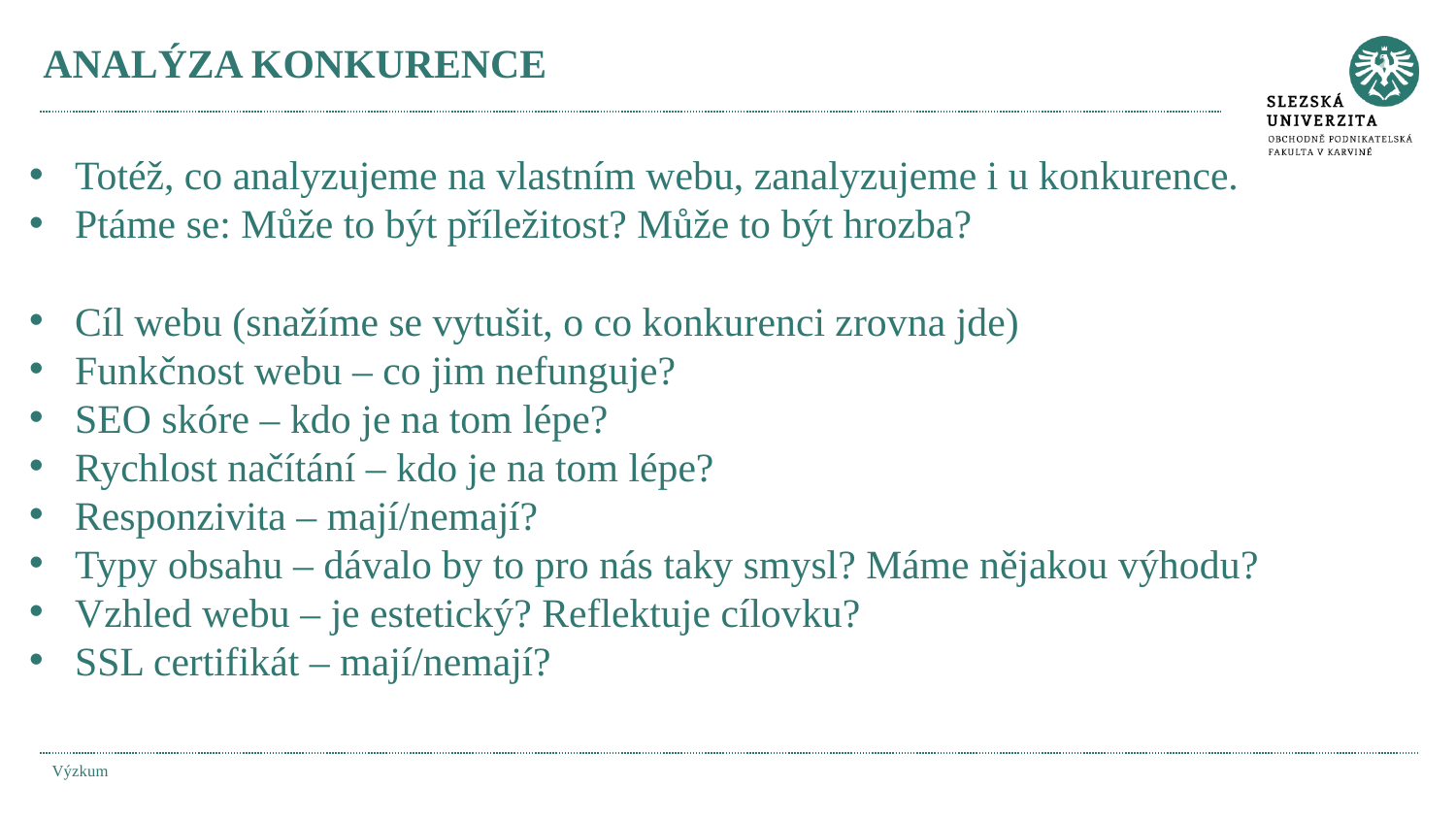

# ANALÝZA KONKURENCE
Totéž, co analyzujeme na vlastním webu, zanalyzujeme i u konkurence.
Ptáme se: Může to být příležitost? Může to být hrozba?
Cíl webu (snažíme se vytušit, o co konkurenci zrovna jde)
Funkčnost webu – co jim nefunguje?
SEO skóre – kdo je na tom lépe?
Rychlost načítání – kdo je na tom lépe?
Responzivita – mají/nemají?
Typy obsahu – dávalo by to pro nás taky smysl? Máme nějakou výhodu?
Vzhled webu – je estetický? Reflektuje cílovku?
SSL certifikát – mají/nemají?
Výzkum